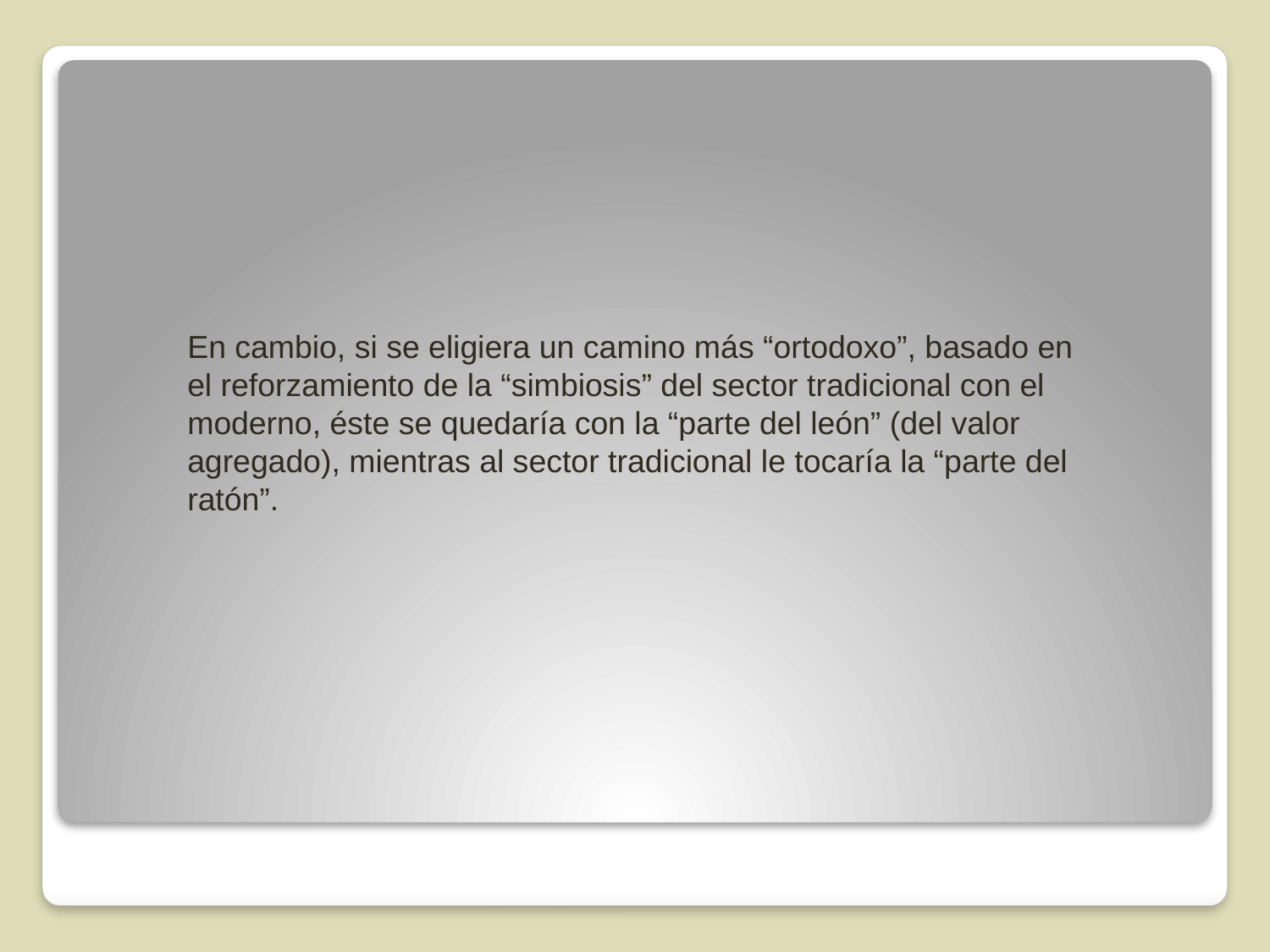

En cambio, si se eligiera un camino más “ortodoxo”, basado en el reforzamiento de la “simbiosis” del sector tradicional con el moderno, éste se quedaría con la “parte del león” (del valor agregado), mientras al sector tradicional le tocaría la “parte del ratón”.